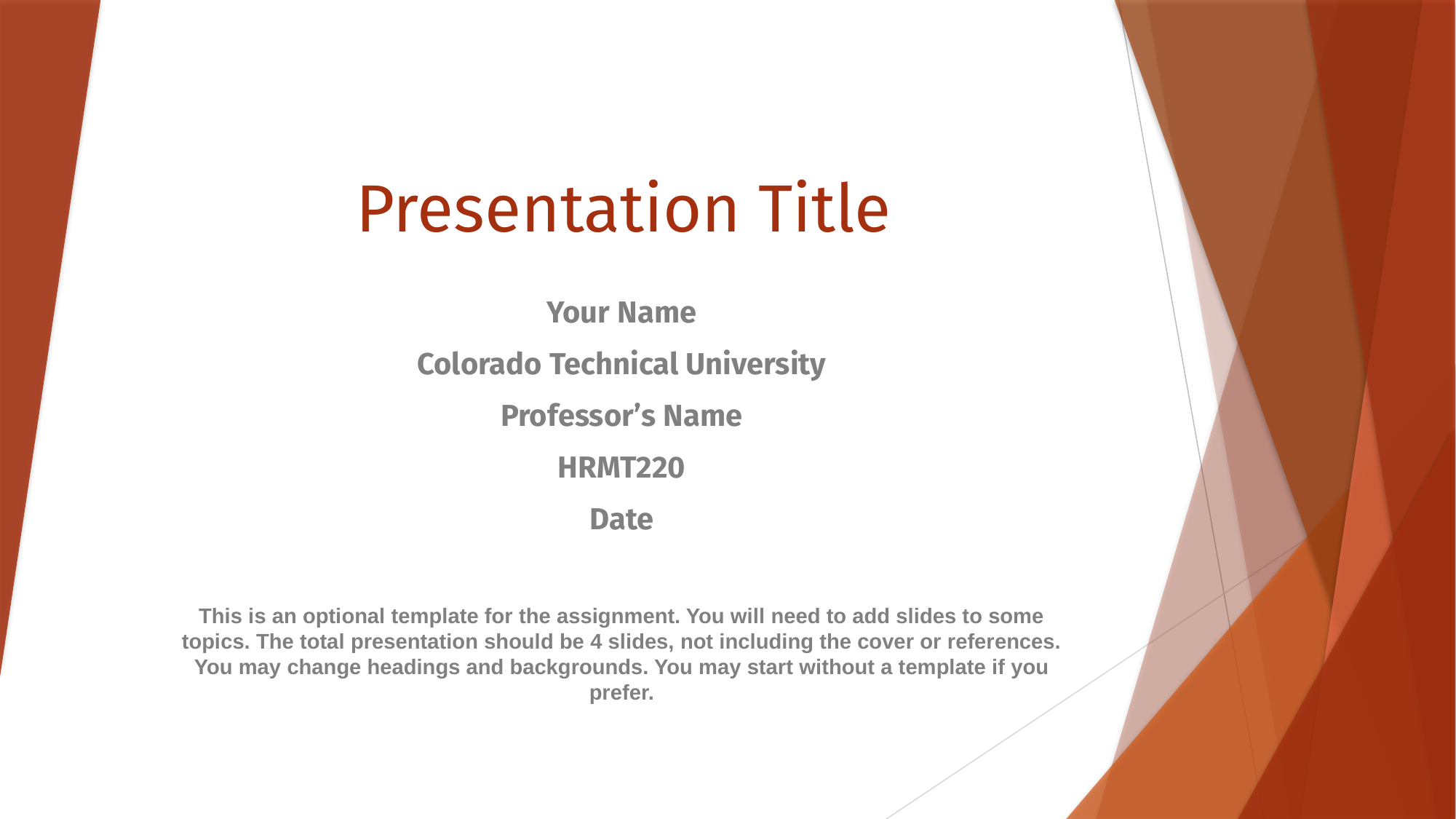

# Presentation Title
Your Name
Colorado Technical University
Professor’s Name
HRMT220
Date

This is an optional template for the assignment. You will need to add slides to some topics. The total presentation should be 4 slides, not including the cover or references. You may change headings and backgrounds. You may start without a template if you prefer.